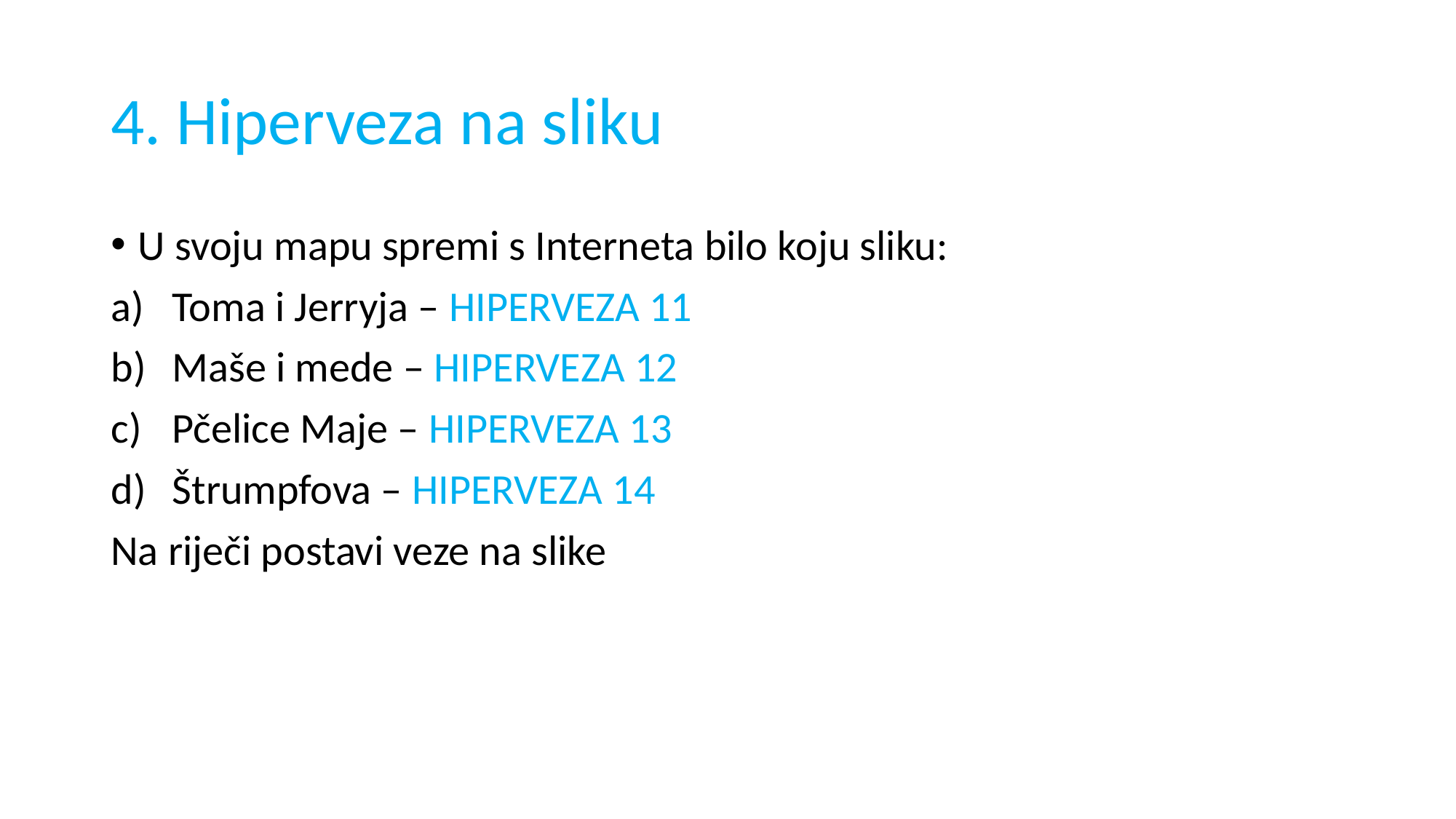

# 4. Hiperveza na sliku
U svoju mapu spremi s Interneta bilo koju sliku:
Toma i Jerryja – HIPERVEZA 11
Maše i mede – HIPERVEZA 12
Pčelice Maje – HIPERVEZA 13
Štrumpfova – HIPERVEZA 14
Na riječi postavi veze na slike